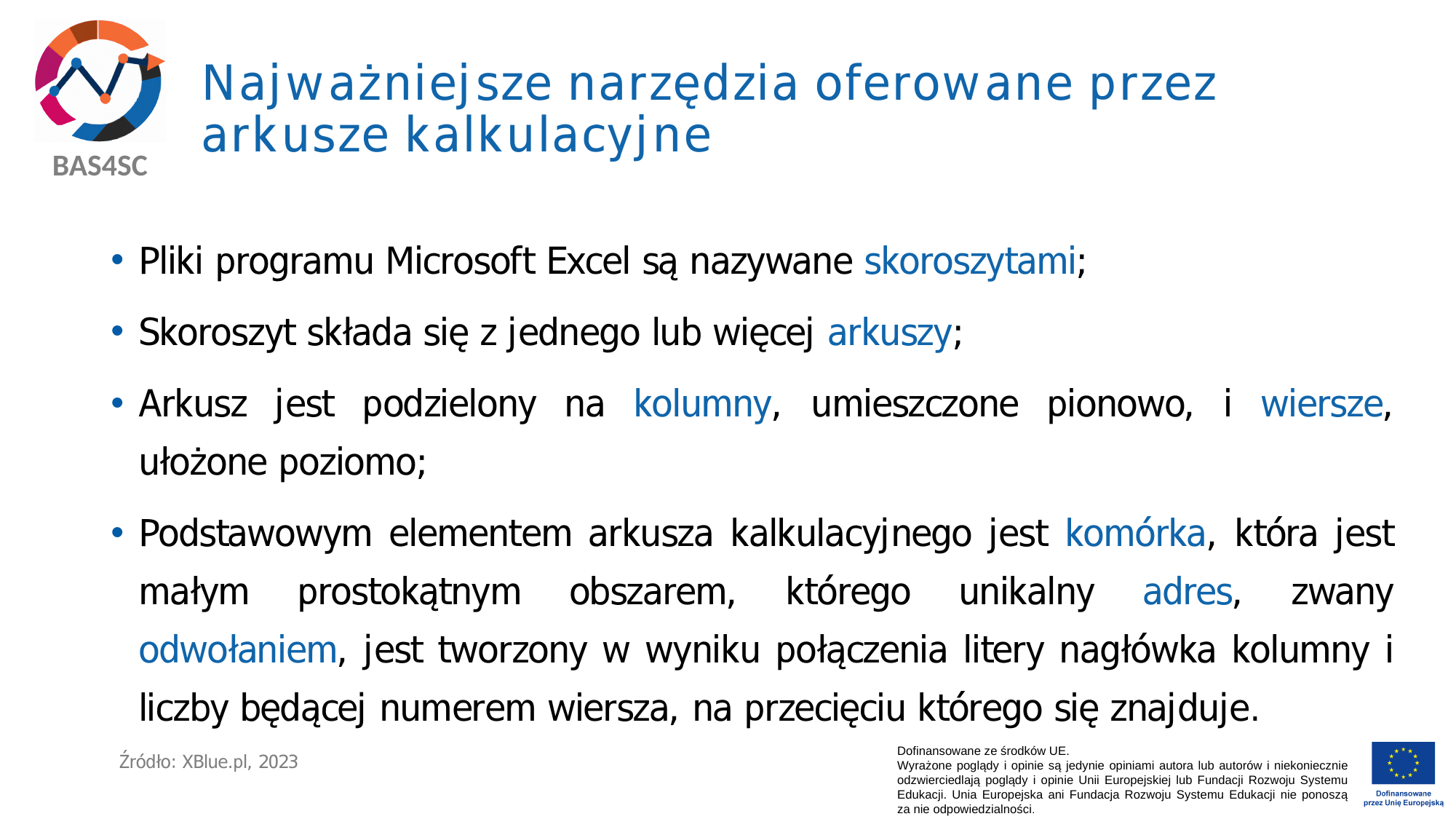

# Najważniejsze narzędzia oferowane przez arkusze kalkulacyjne
Pliki programu Microsoft Excel są nazywane skoroszytami;
Skoroszyt składa się z jednego lub więcej arkuszy;
Arkusz jest podzielony na kolumny, umieszczone pionowo, i wiersze, ułożone poziomo;
Podstawowym elementem arkusza kalkulacyjnego jest komórka, która jest małym prostokątnym obszarem, którego unikalny adres, zwany odwołaniem, jest tworzony w wyniku połączenia litery nagłówka kolumny i liczby będącej numerem wiersza, na przecięciu którego się znajduje.
Źródło: XBlue.pl, 2023